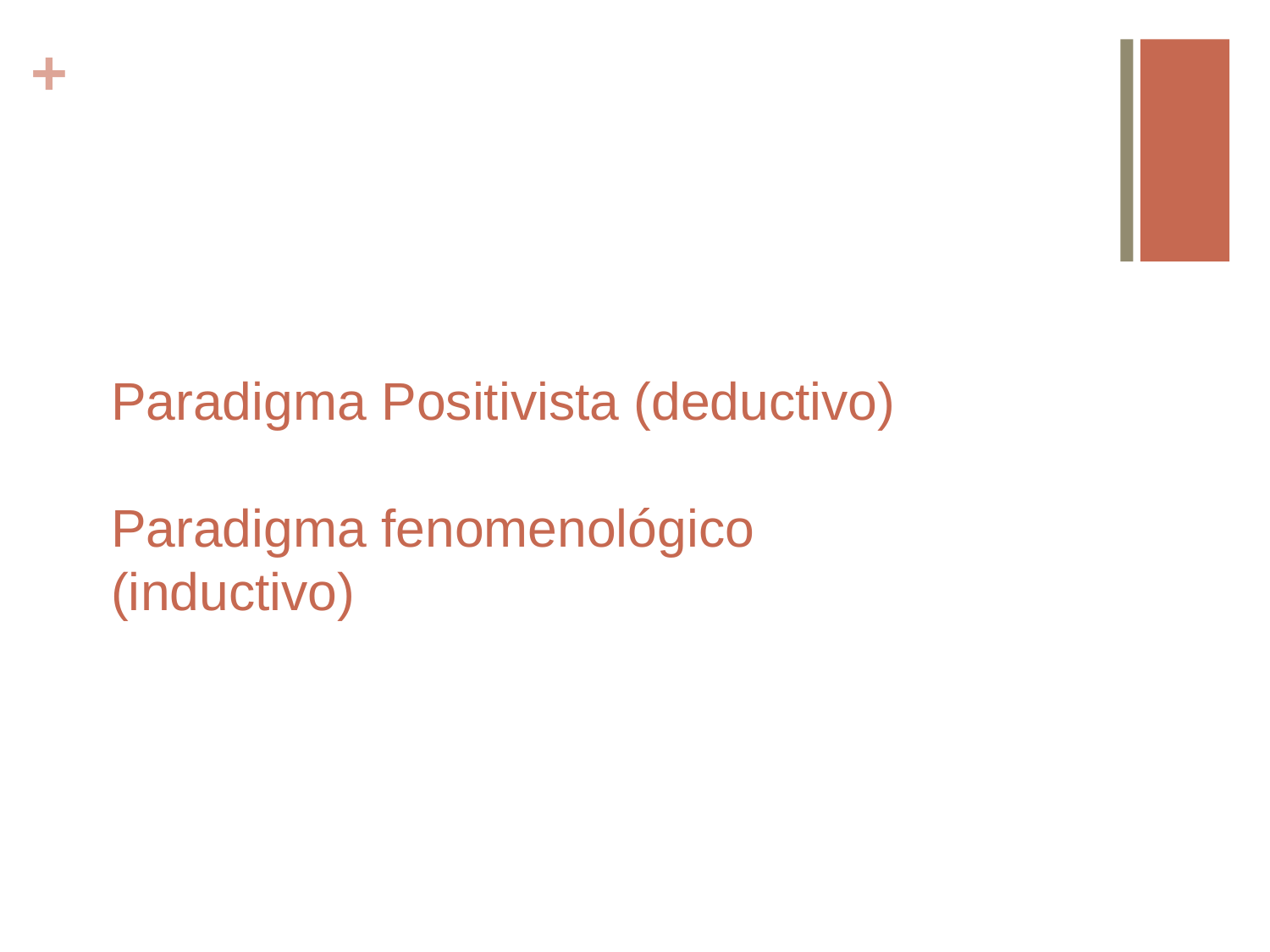

# Paradigma Positivista (deductivo) Paradigma fenomenológico (inductivo)